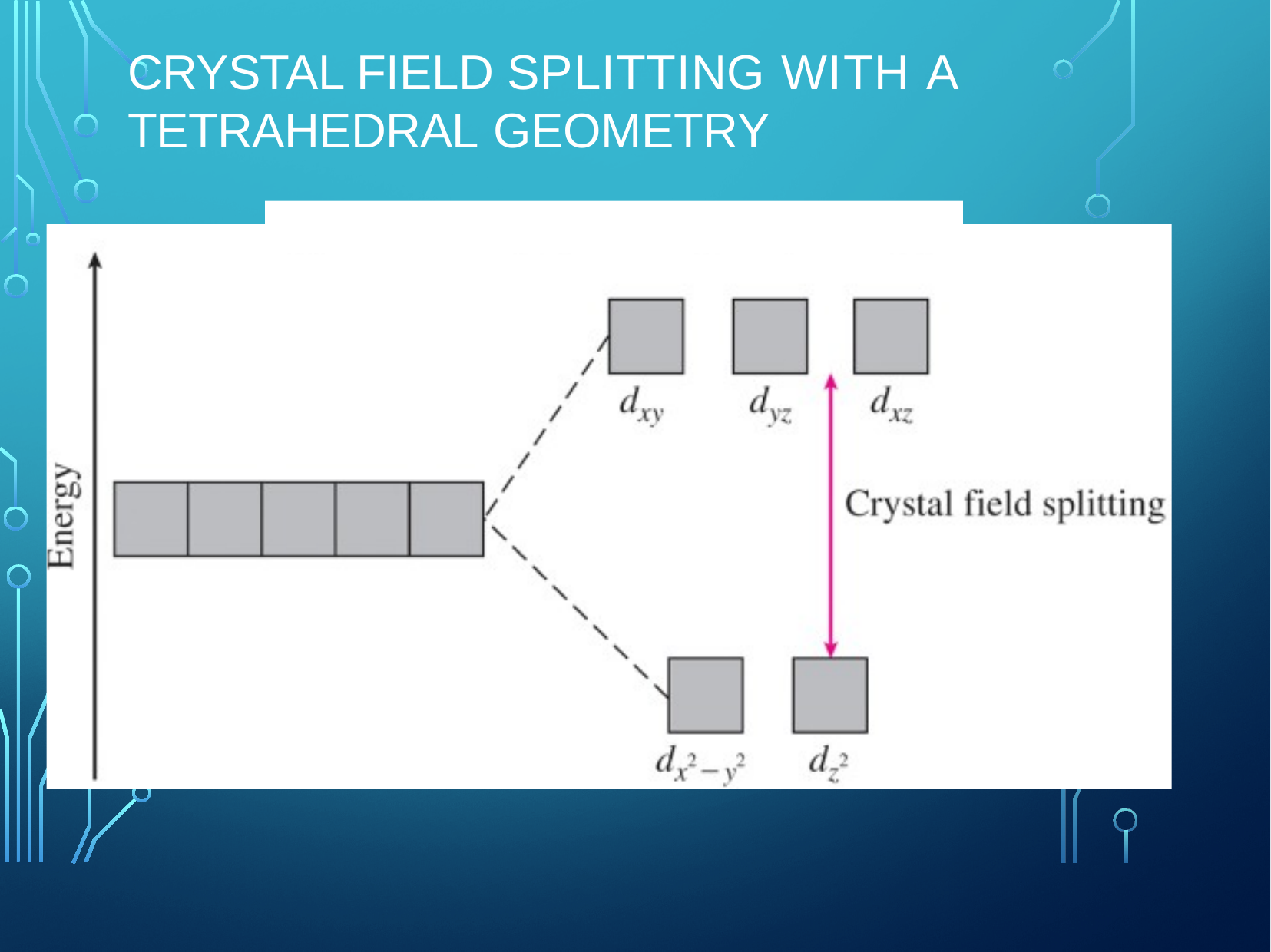

# Crystal Field Splitting with a Tetrahedral Geometry

42
Copyright McGraw-Hill 2009